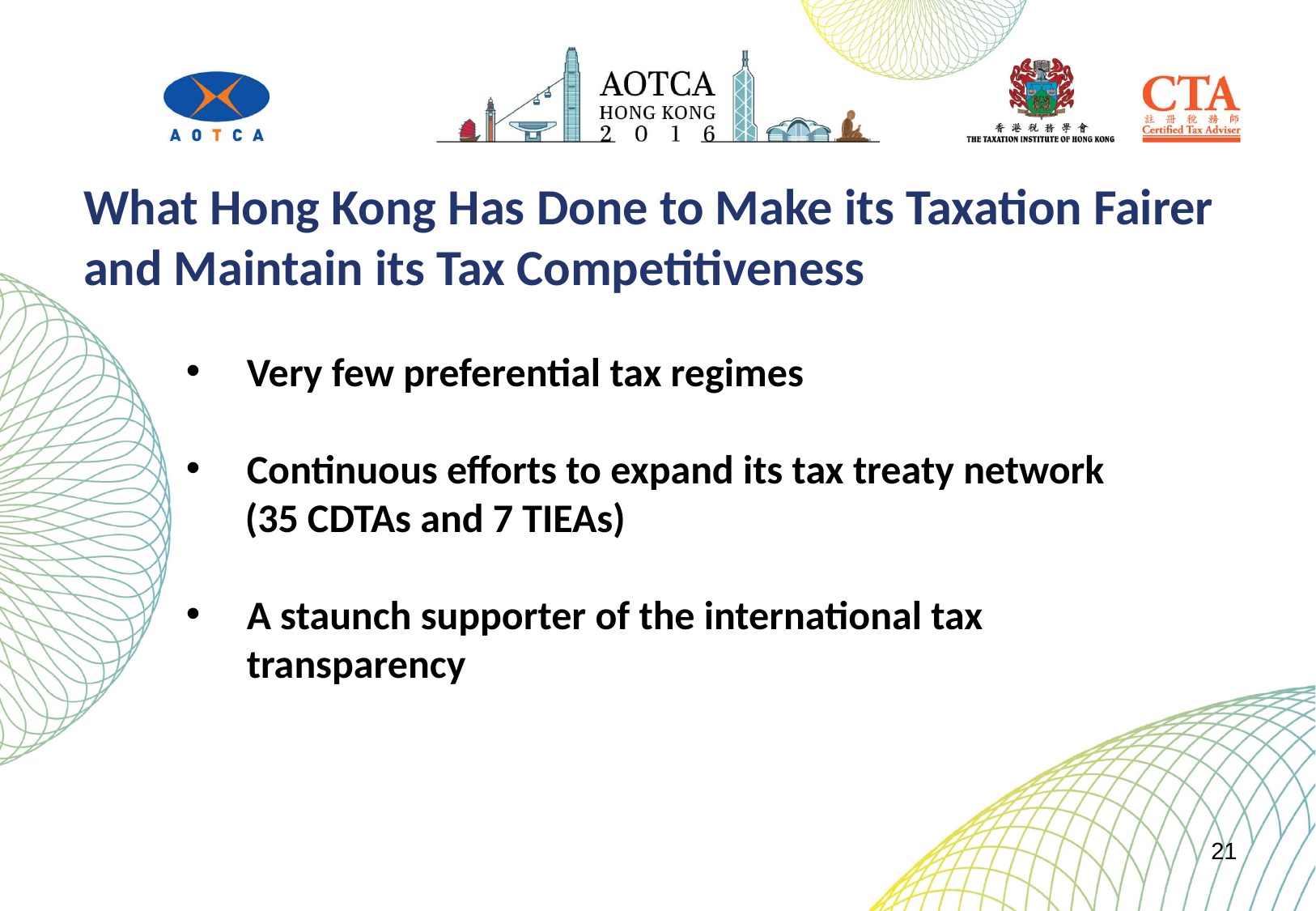

What Hong Kong Has Done to Make its Taxation Fairer and Maintain its Tax Competitiveness
Very few preferential tax regimes

Continuous efforts to expand its tax treaty network
(35 CDTAs and 7 TIEAs)

A staunch supporter of the international tax transparency

21